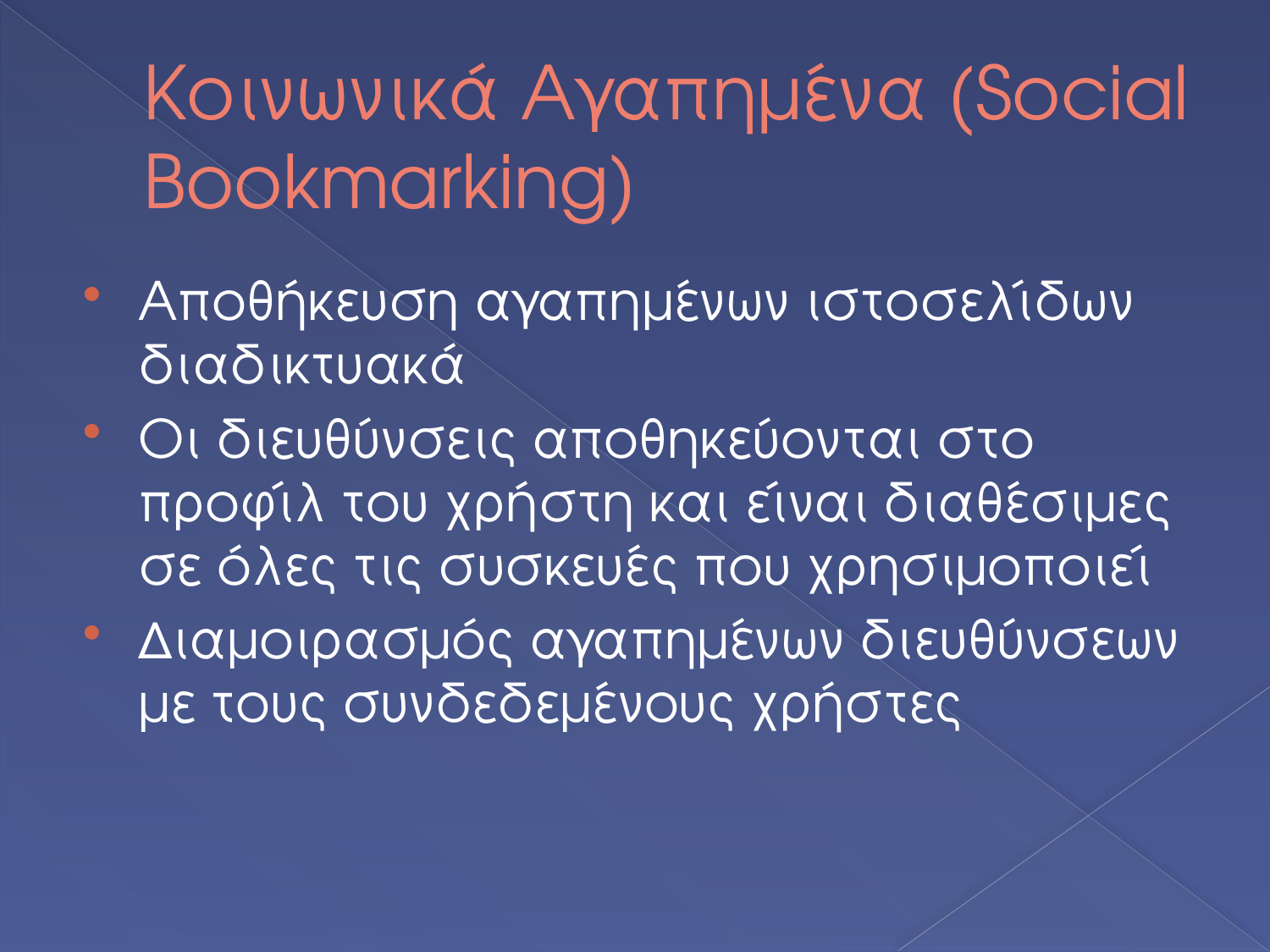

# Κοινωνικά Αγαπημένα (Social Bookmarking)
Αποθήκευση αγαπημένων ιστοσελίδων διαδικτυακά
Οι διευθύνσεις αποθηκεύονται στο προφίλ του χρήστη και είναι διαθέσιμες σε όλες τις συσκευές που χρησιμοποιεί
Διαμοιρασμός αγαπημένων διευθύνσεων με τους συνδεδεμένους χρήστες